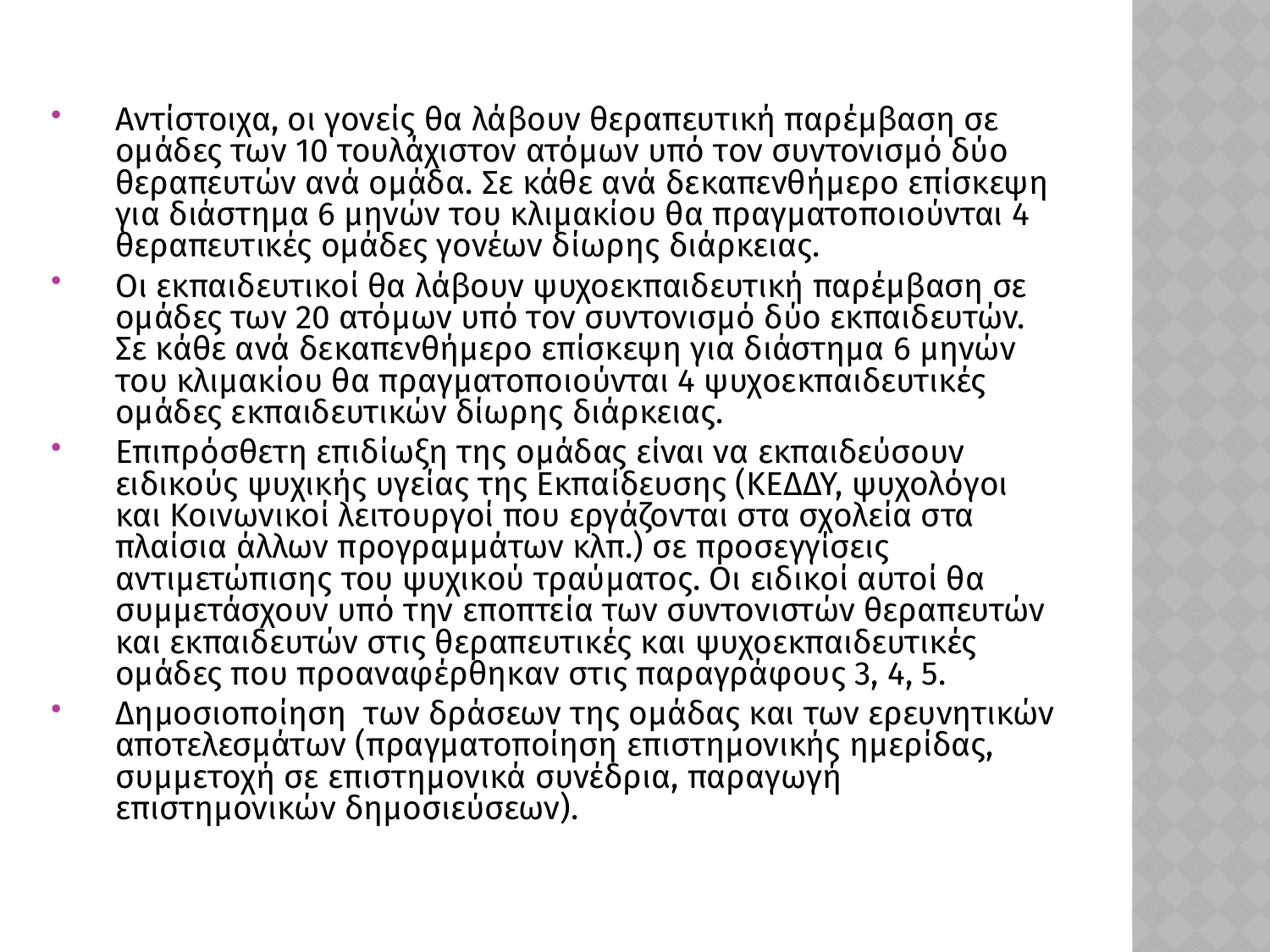

Αντίστοιχα, οι γονείς θα λάβουν θεραπευτική παρέμβαση σε  ομάδες των 10 τουλάχιστον ατόμων υπό τον συντονισμό δύο θεραπευτών ανά ομάδα. Σε κάθε ανά δεκαπενθήμερο επίσκεψη για διάστημα 6 μηνών του κλιμακίου θα πραγματοποιούνται 4 θεραπευτικές ομάδες γονέων δίωρης διάρκειας.
Οι εκπαιδευτικοί θα λάβουν ψυχοεκπαιδευτική παρέμβαση σε ομάδες των 20 ατόμων υπό τον συντονισμό δύο εκπαιδευτών. Σε κάθε ανά δεκαπενθήμερο επίσκεψη για διάστημα 6 μηνών του κλιμακίου θα πραγματοποιούνται 4 ψυχοεκπαιδευτικές ομάδες εκπαιδευτικών δίωρης διάρκειας.
Επιπρόσθετη επιδίωξη της ομάδας είναι να εκπαιδεύσουν ειδικούς ψυχικής υγείας της Εκπαίδευσης (ΚΕΔΔΥ, ψυχολόγοι και Κοινωνικοί λειτουργοί που εργάζονται στα σχολεία στα πλαίσια άλλων προγραμμάτων κλπ.) σε προσεγγίσεις αντιμετώπισης του ψυχικού τραύματος. Οι ειδικοί αυτοί θα συμμετάσχουν υπό την εποπτεία των συντονιστών θεραπευτών και εκπαιδευτών στις θεραπευτικές και ψυχοεκπαιδευτικές ομάδες που προαναφέρθηκαν στις παραγράφους 3, 4, 5.
Δημοσιοποίηση  των δράσεων της ομάδας και των ερευνητικών αποτελεσμάτων (πραγματοποίηση επιστημονικής ημερίδας, συμμετοχή σε επιστημονικά συνέδρια, παραγωγή επιστημονικών δημοσιεύσεων).